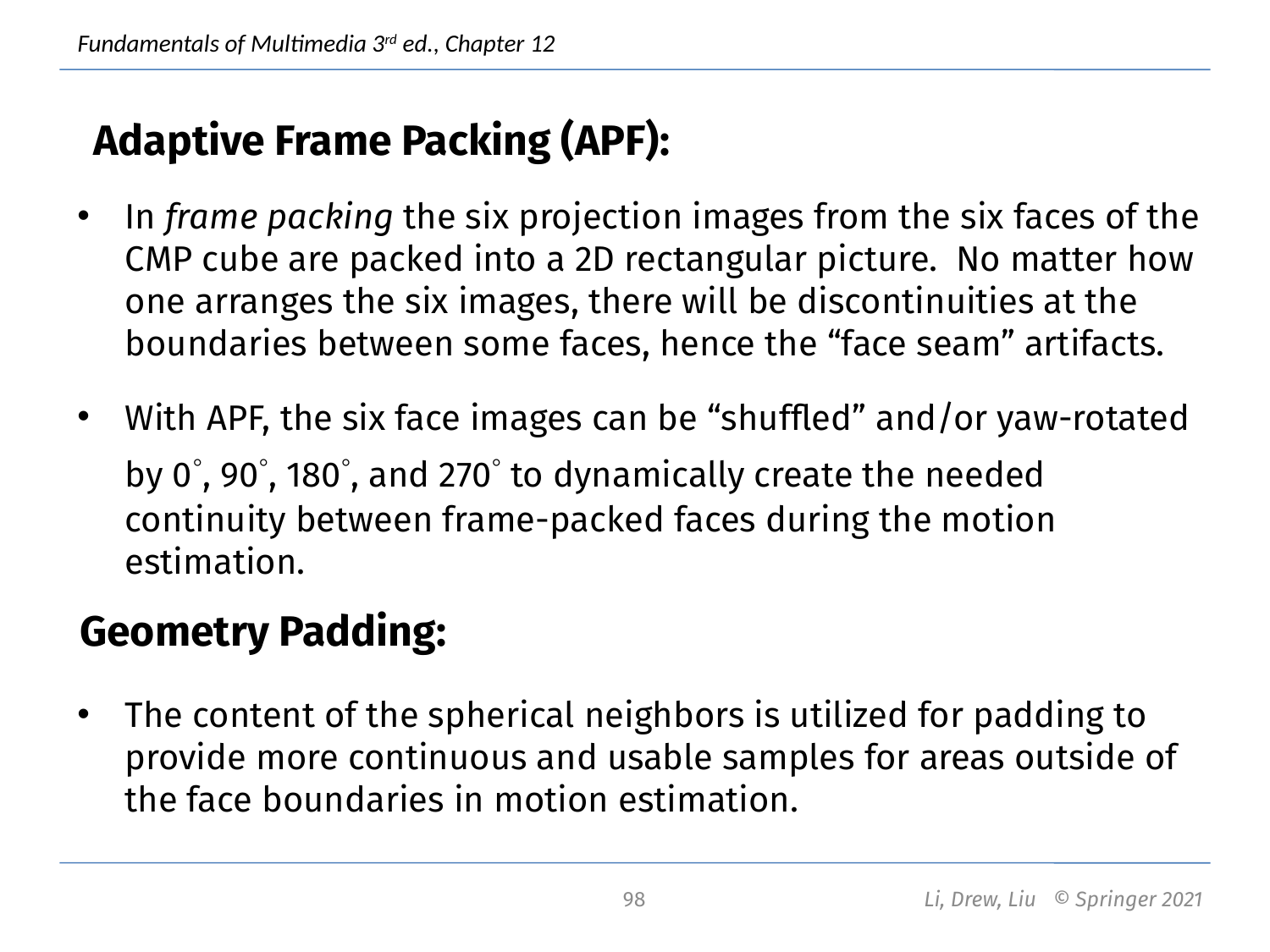

Adaptive Frame Packing (APF):
In frame packing the six projection images from the six faces of the CMP cube are packed into a 2D rectangular picture.  No matter how one arranges the six images, there will be discontinuities at the boundaries between some faces, hence the “face seam” artifacts.
With APF, the six face images can be “shuffled” and/or yaw-rotated by 0◦, 90◦, 180◦, and 270◦ to dynamically create the needed continuity between frame-packed faces during the motion estimation.
Geometry Padding:
The content of the spherical neighbors is utilized for padding to provide more continuous and usable samples for areas outside of the face boundaries in motion estimation.
98
Li, Drew, Liu   © Springer 2021